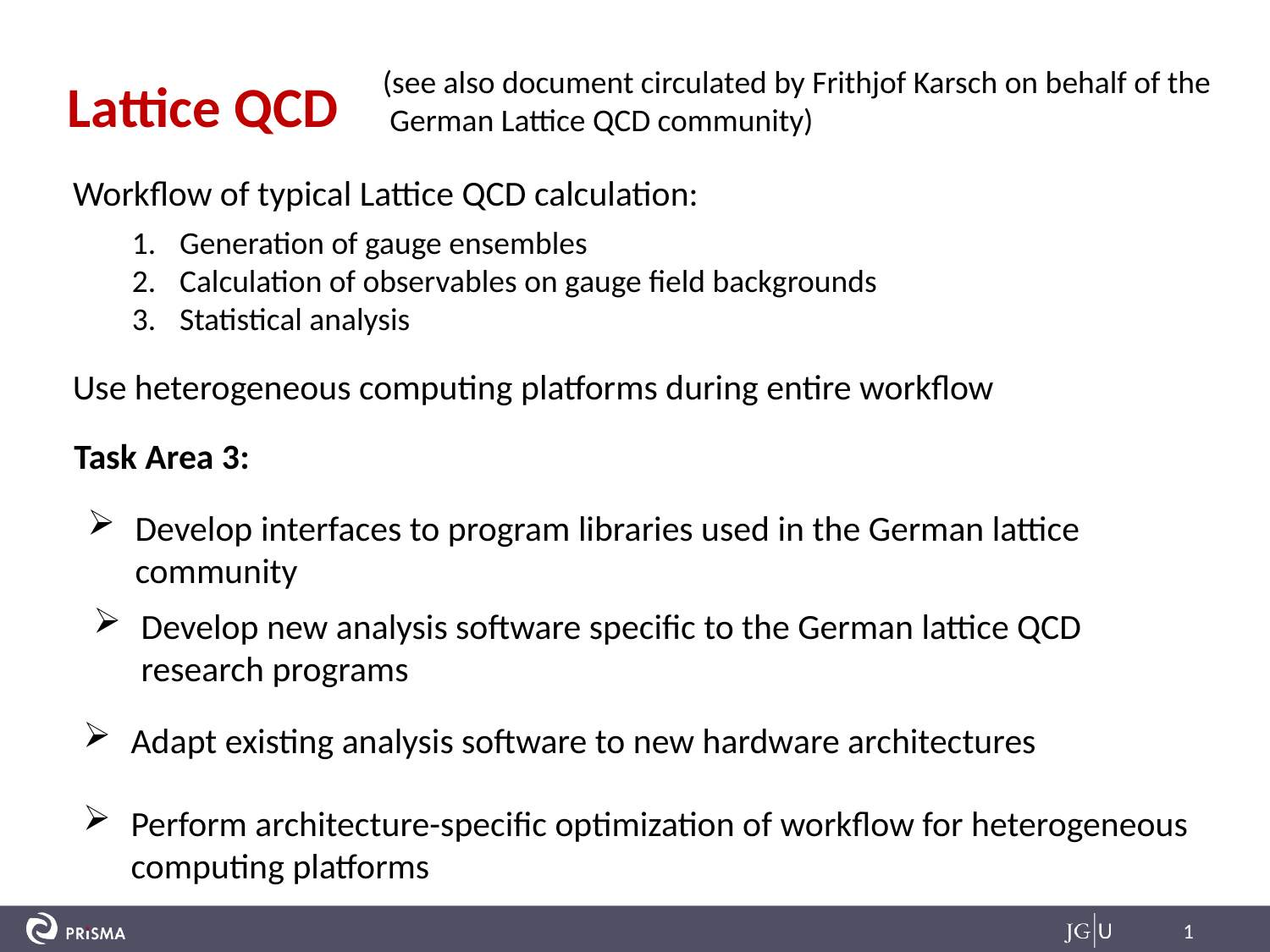

Lattice QCD
(see also document circulated by Frithjof Karsch on behalf of the
 German Lattice QCD community)
Workflow of typical Lattice QCD calculation:
Generation of gauge ensembles
Calculation of observables on gauge field backgrounds
Statistical analysis
Use heterogeneous computing platforms during entire workflow
Task Area 3:
Develop interfaces to program libraries used in the German lattice community
Develop new analysis software specific to the German lattice QCD
research programs
Adapt existing analysis software to new hardware architectures
Perform architecture-specific optimization of workflow for heterogeneous computing platforms
1